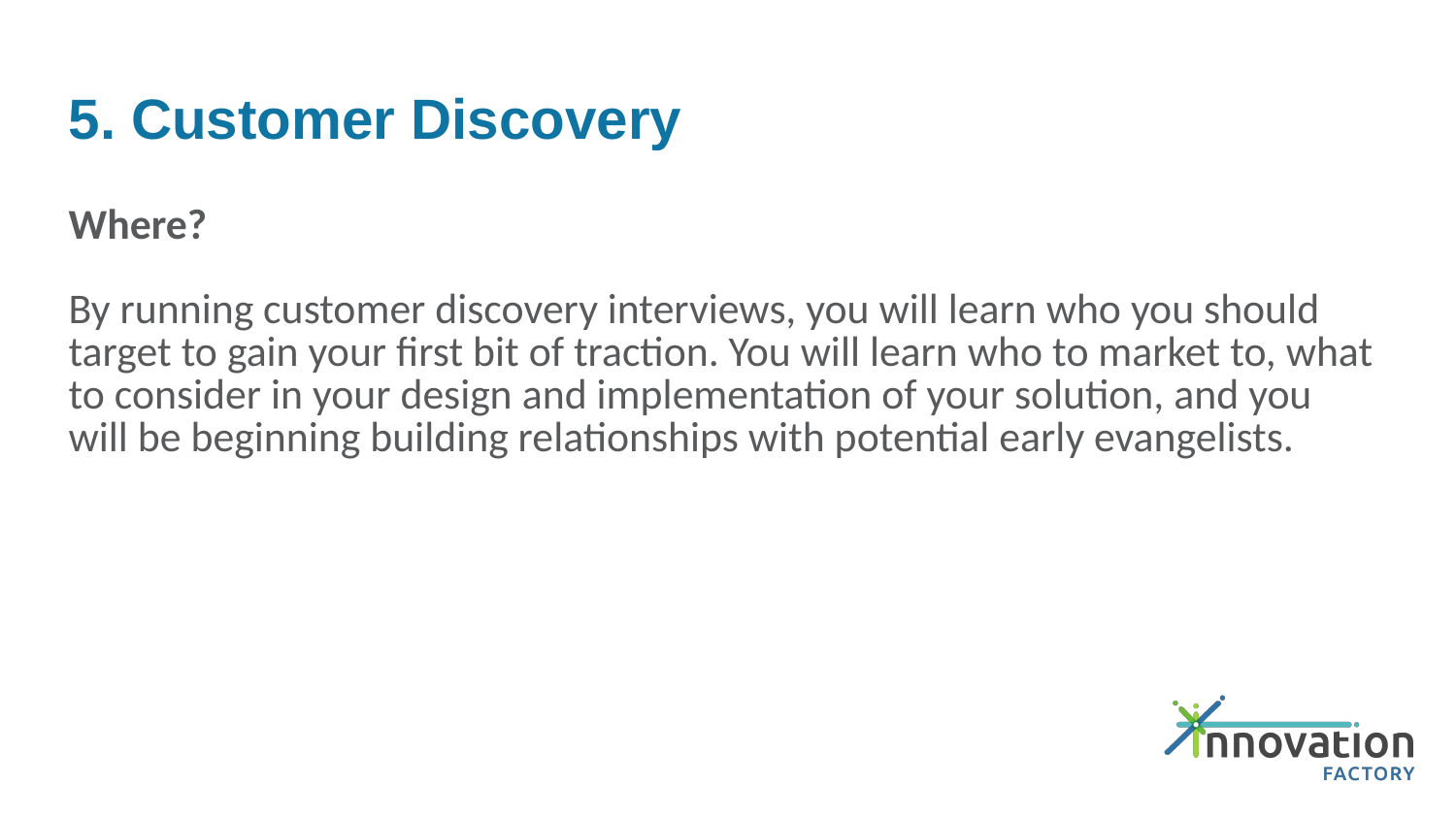

# 5. Customer Discovery
Where?

By running customer discovery interviews, you will learn who you should target to gain your first bit of traction. You will learn who to market to, what to consider in your design and implementation of your solution, and you will be beginning building relationships with potential early evangelists.